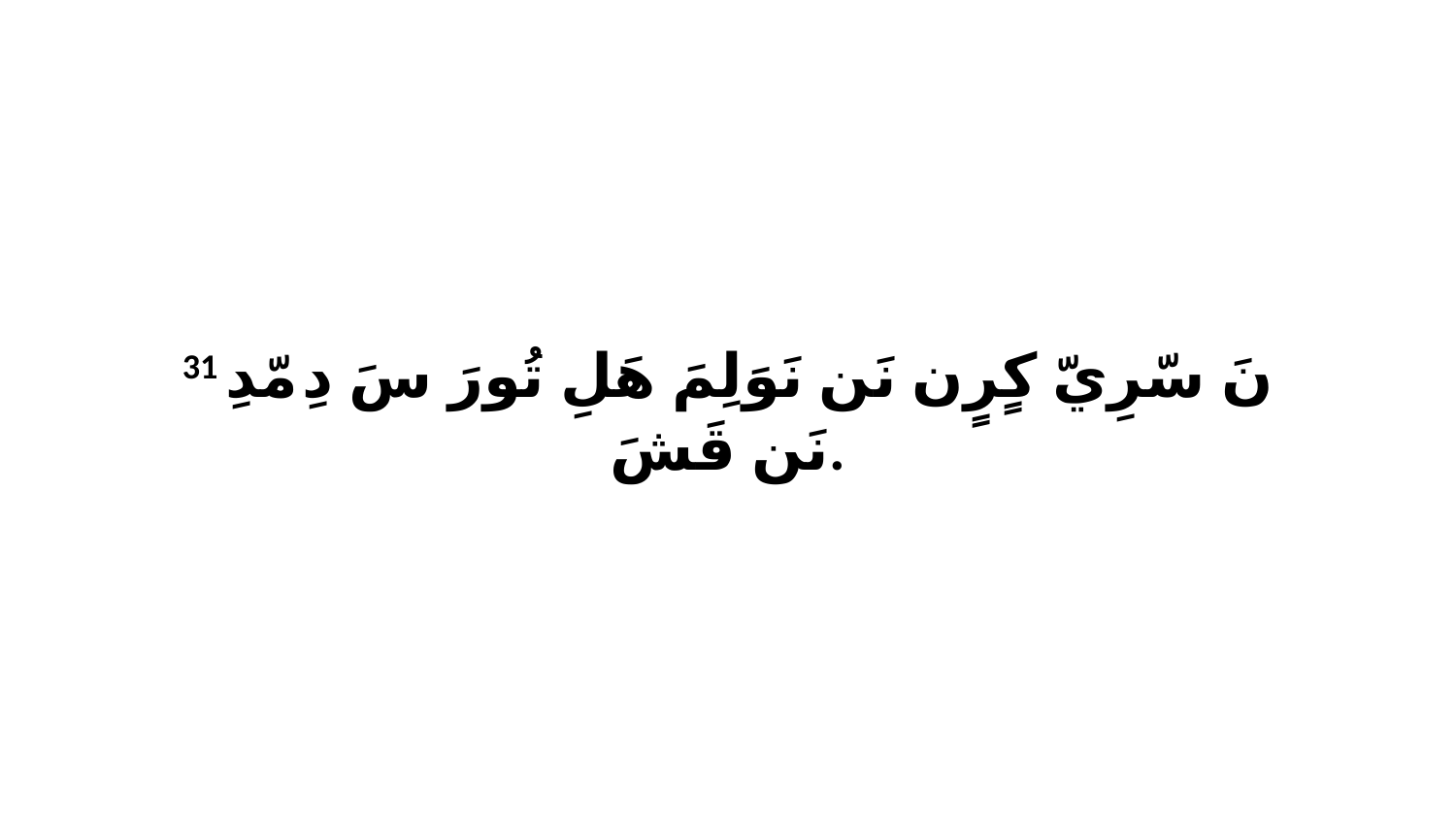

31 نَ سّرِيّ كٍرٍن نَن نَوَلِمَ هَلِ تُورَ سَ دِ مّدِ نَن قَشَ.